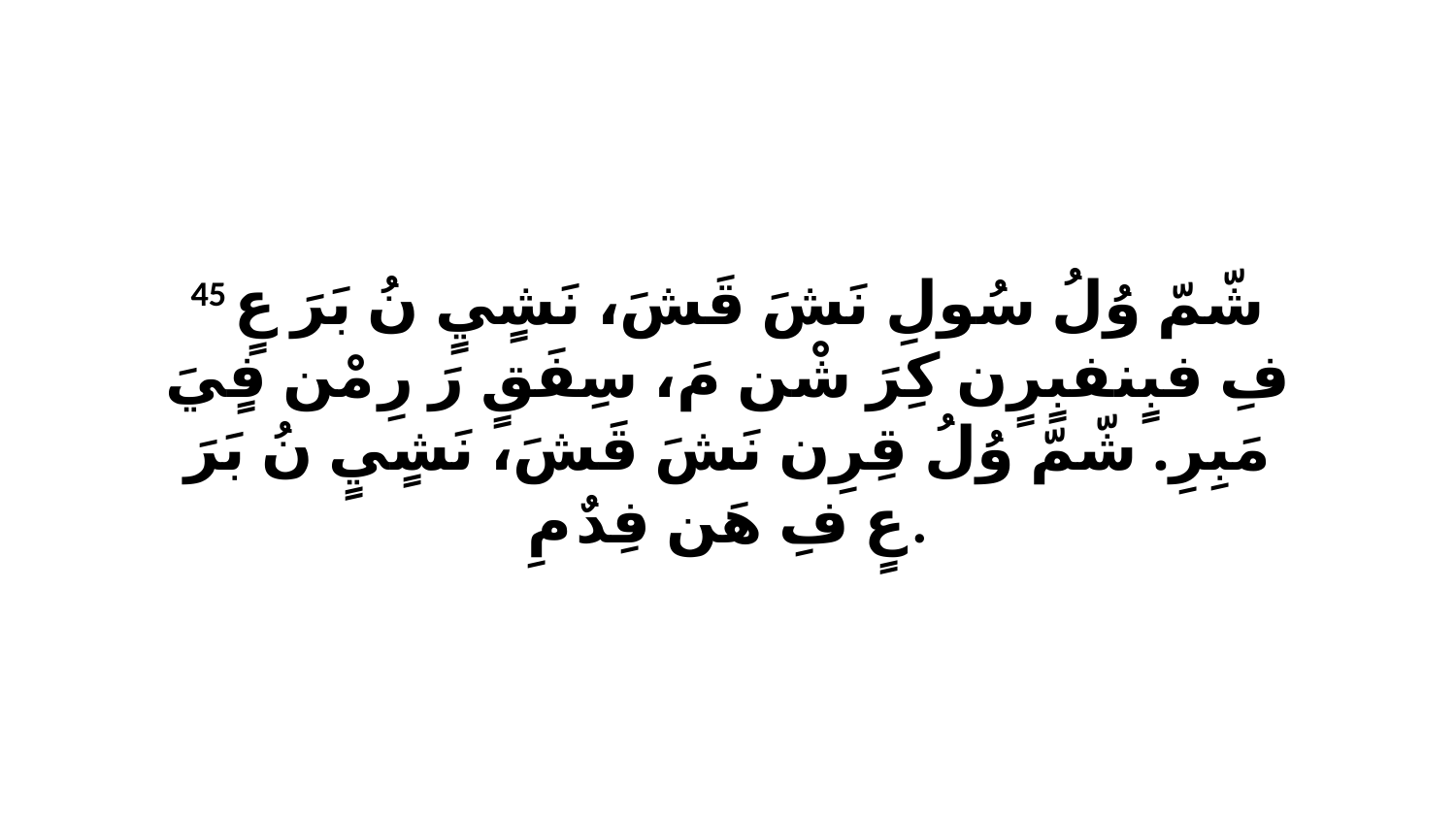

45 شّمّ وُلُ سُولِ نَشَ قَشَ، نَشٍيٍ نُ بَرَ عٍ فِ فبٍنفبٍرٍن كِرَ شْن مَ، سِفَقٍ رَ رِ مْن فٍيَ مَبِرِ. شّمّ وُلُ قِرِن نَشَ قَشَ، نَشٍيٍ نُ بَرَ عٍ فِ هَن فِدٌ مِ.